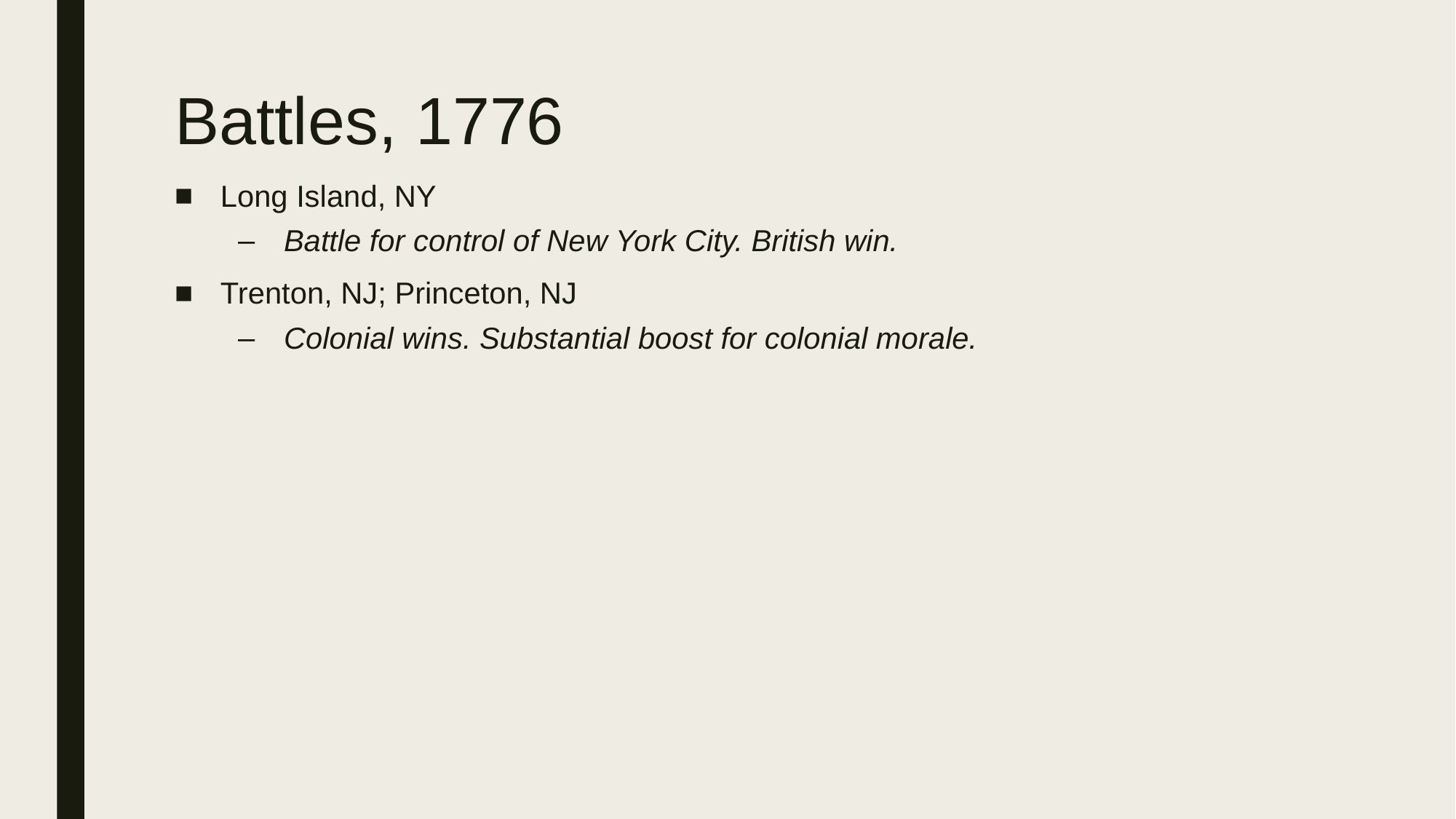

# Battles, 1776
Long Island, NY
Battle for control of New York City. British win.
Trenton, NJ; Princeton, NJ
Colonial wins. Substantial boost for colonial morale.